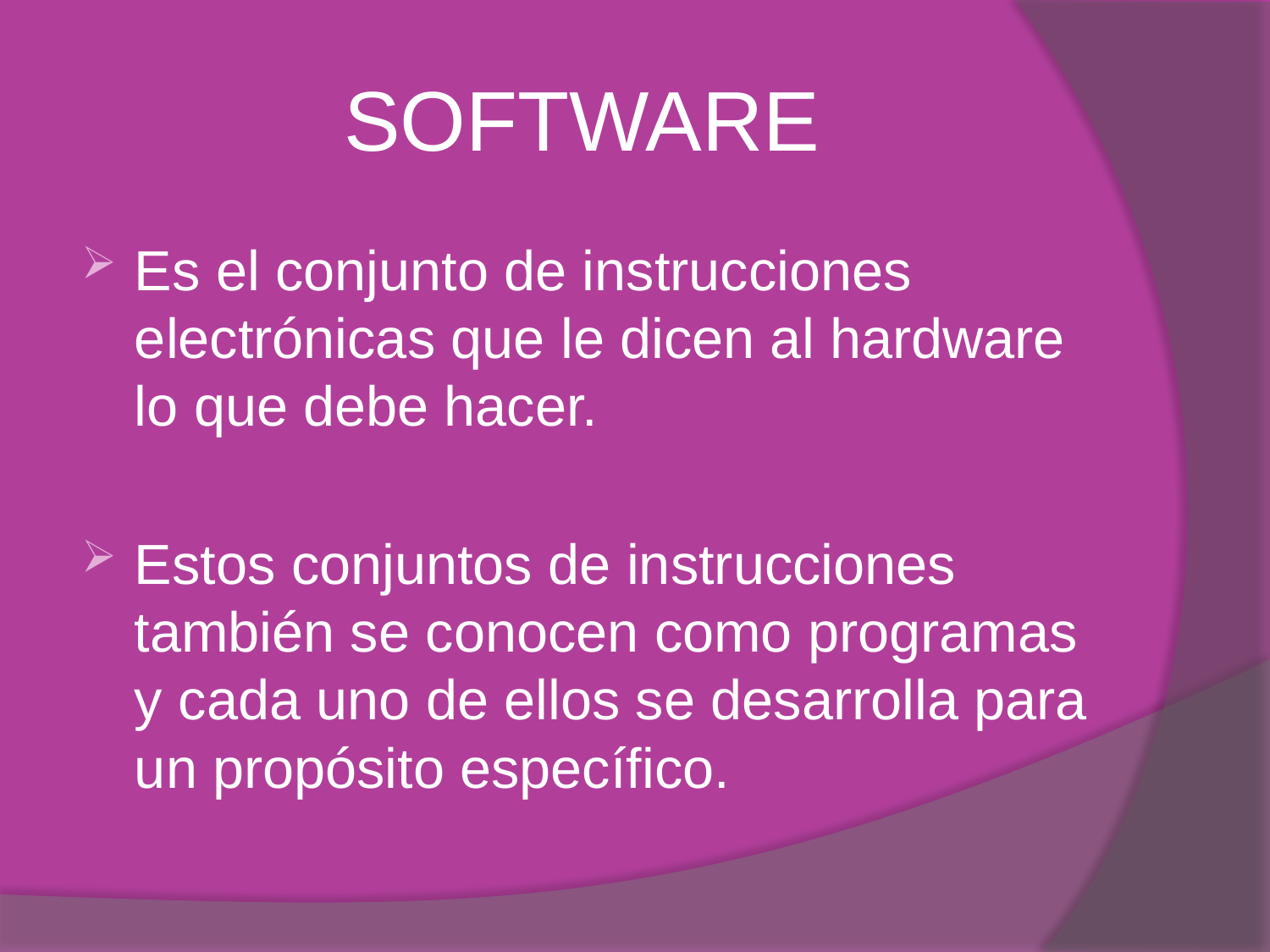

# SOFTWARE
Es el conjunto de instrucciones electrónicas que le dicen al hardware lo que debe hacer.

Estos conjuntos de instrucciones también se conocen como programas y cada uno de ellos se desarrolla para un propósito específico.